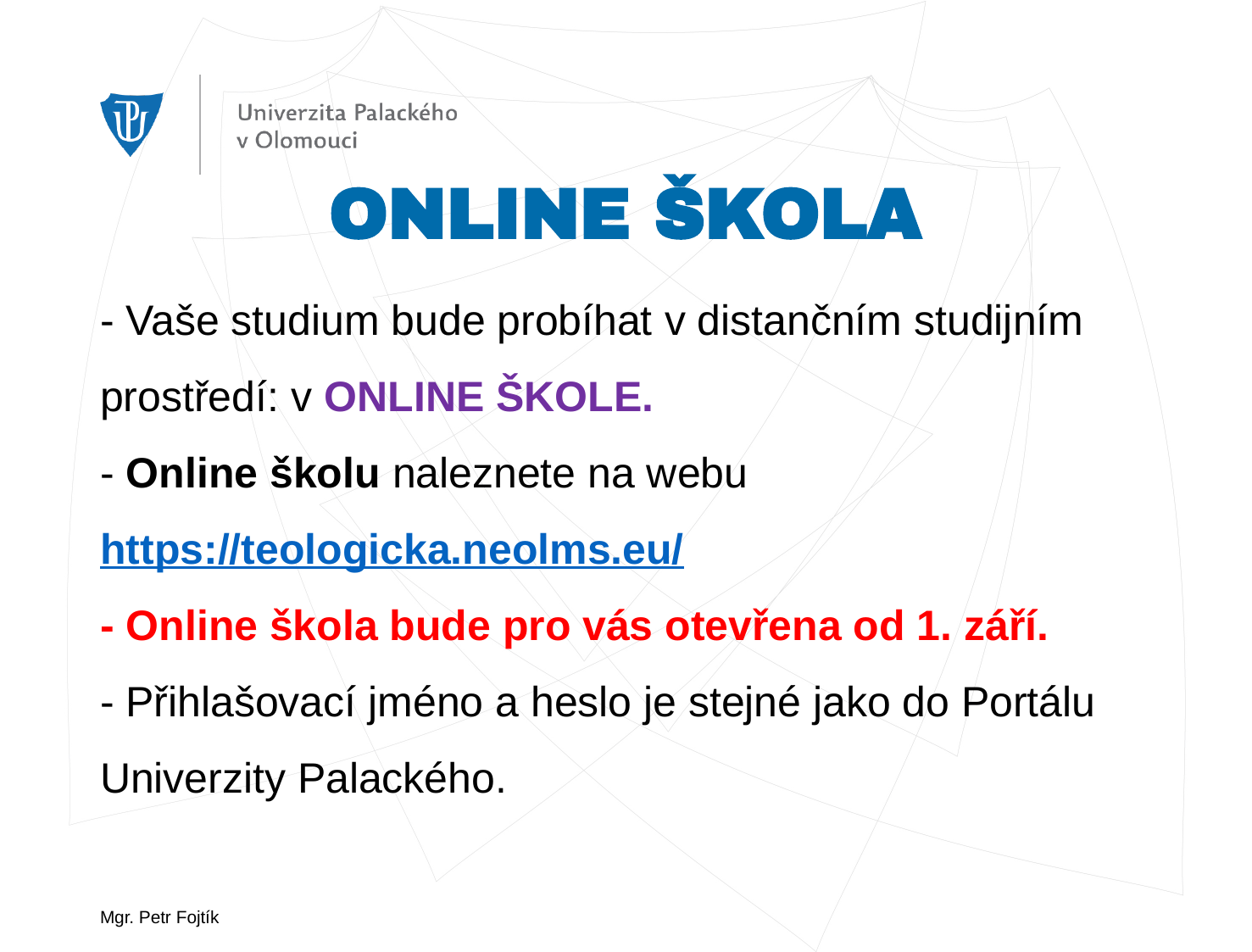

# ONLINE ŠKOLA
- Vaše studium bude probíhat v distančním studijním prostředí: v ONLINE ŠKOLE.
- Online školu naleznete na webu https://teologicka.neolms.eu/
- Online škola bude pro vás otevřena od 1. září.
- Přihlašovací jméno a heslo je stejné jako do Portálu Univerzity Palackého.
Mgr. Petr Fojtík